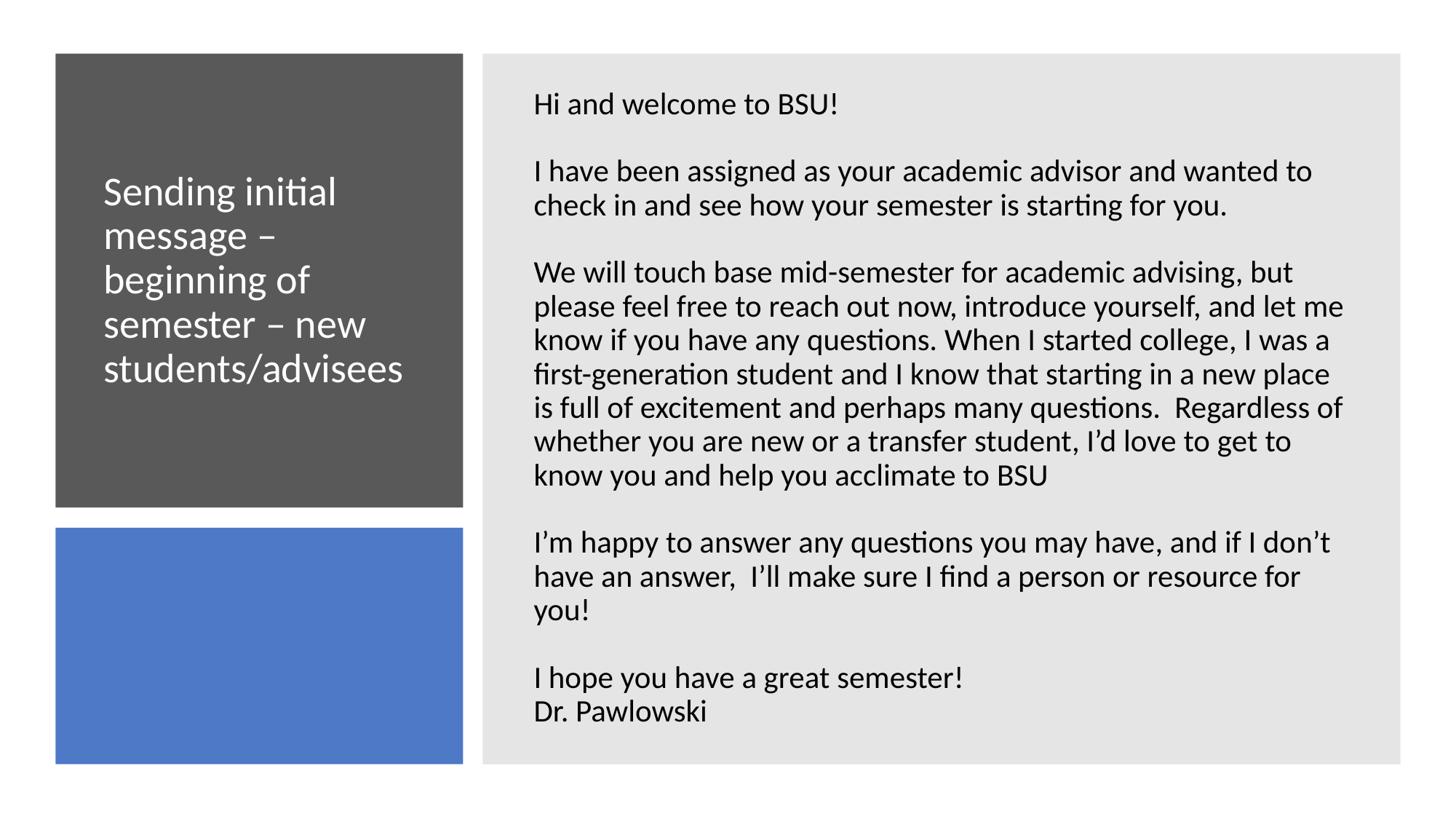

Hi and welcome to BSU!

I have been assigned as your academic advisor and wanted to check in and see how your semester is starting for you.

We will touch base mid-semester for academic advising, but please feel free to reach out now, introduce yourself, and let me know if you have any questions. When I started college, I was a first-generation student and I know that starting in a new place is full of excitement and perhaps many questions.  Regardless of whether you are new or a transfer student, I’d love to get to know you and help you acclimate to BSU

I’m happy to answer any questions you may have, and if I don’t have an answer,  I’ll make sure I find a person or resource for you!

I hope you have a great semester!
Dr. Pawlowski

# Sending initial message – beginning of semester – new students/advisees